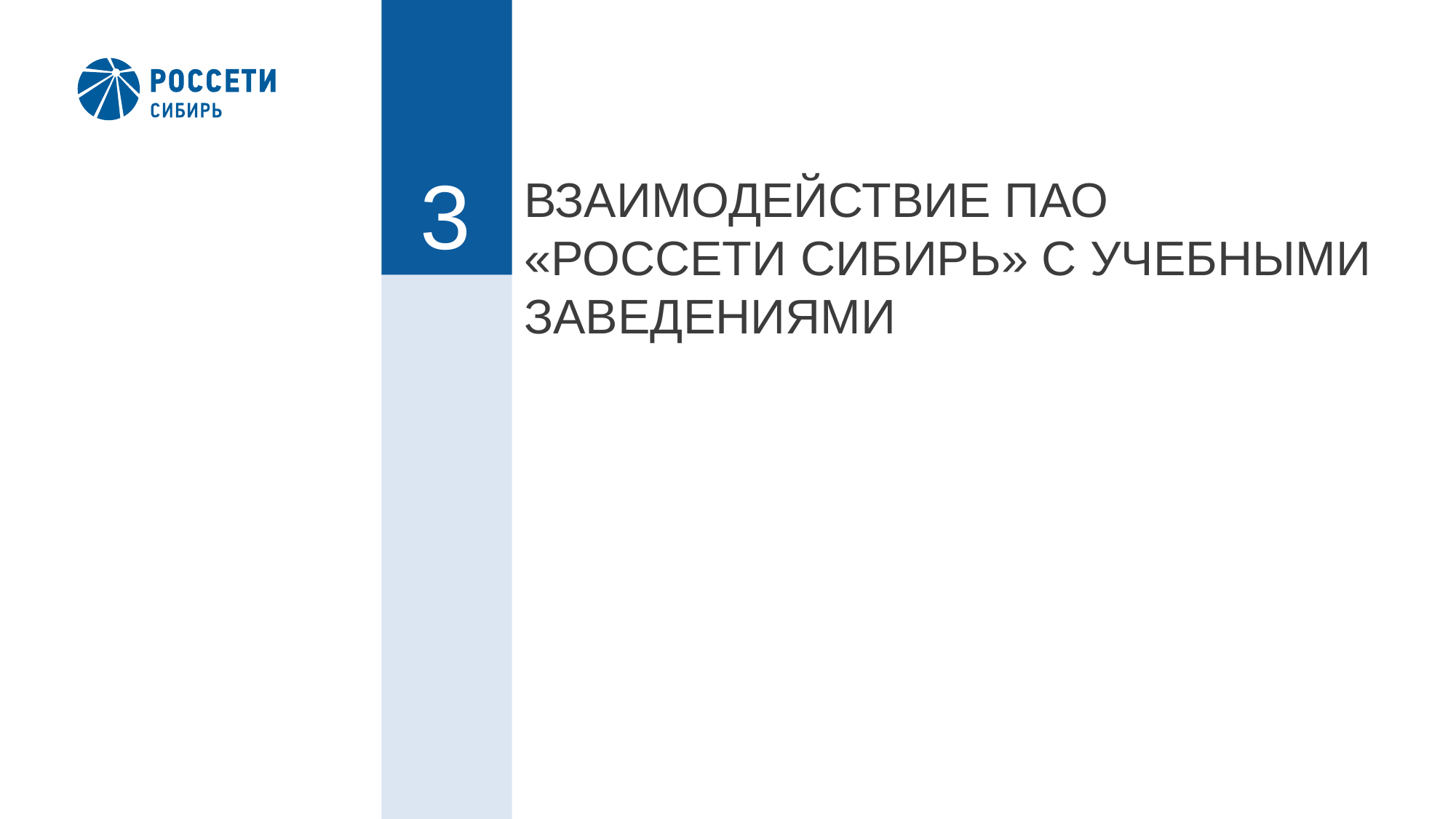

3
ВЗАИМОДЕЙСТВИЕ ПАО «РОССЕТИ СИБИРЬ» С УЧЕБНЫМИ ЗАВЕДЕНИЯМИ